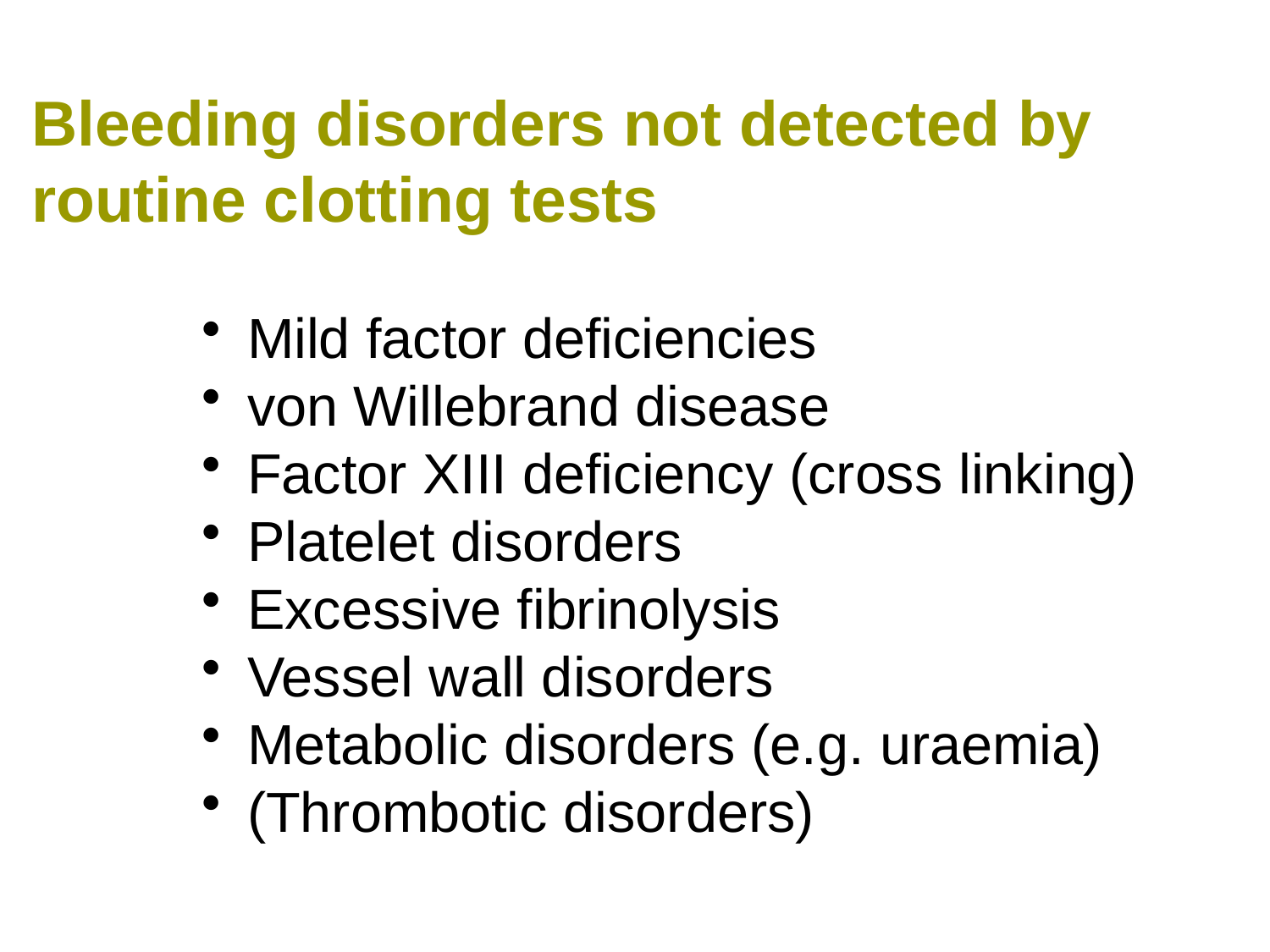

Bleeding disorders not detected by
routine clotting tests
 Mild factor deficiencies
 von Willebrand disease
 Factor XIII deficiency (cross linking)
 Platelet disorders
 Excessive fibrinolysis
 Vessel wall disorders
 Metabolic disorders (e.g. uraemia)
 (Thrombotic disorders)